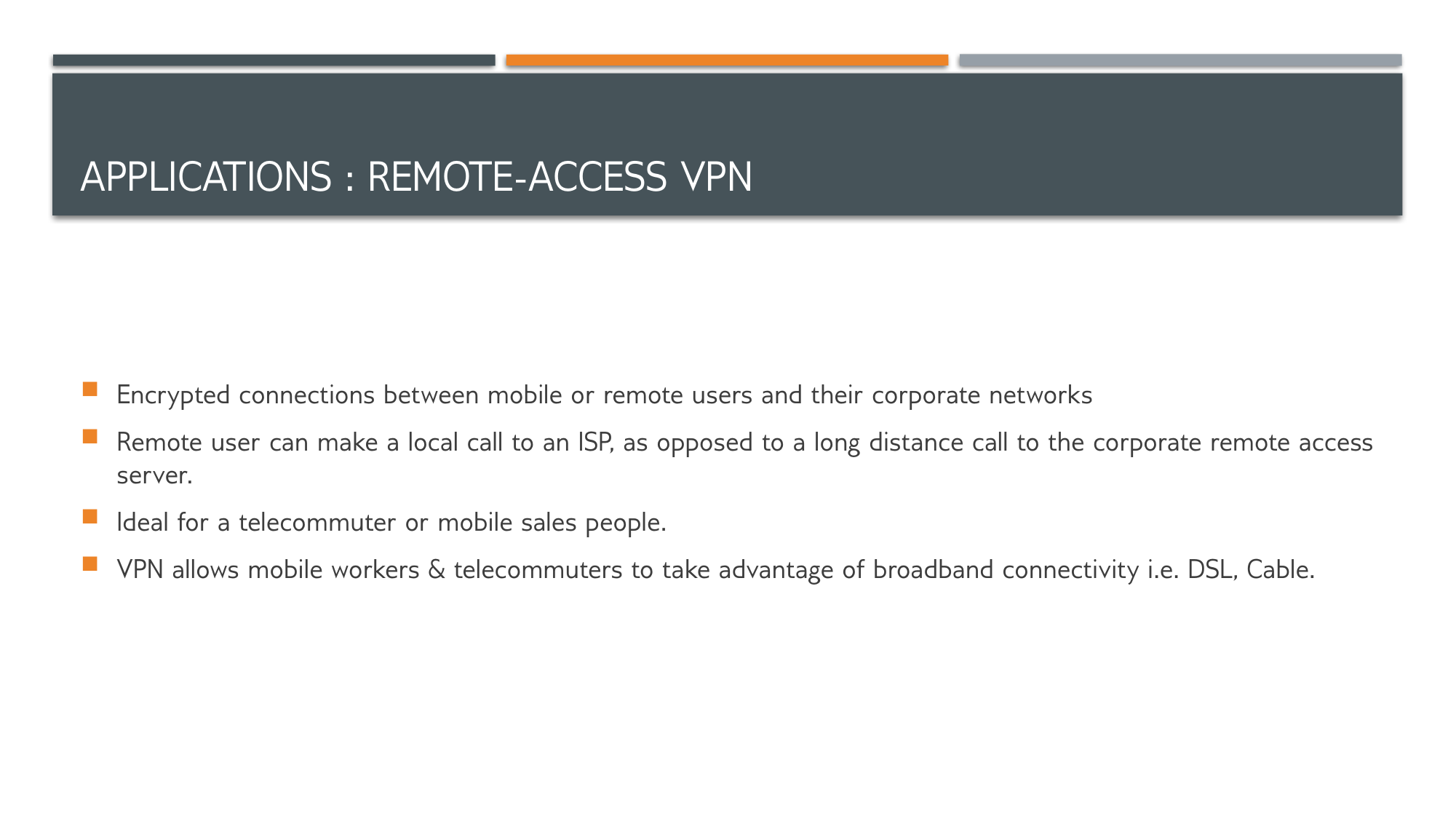

# Applications : Remote-Access VPN
Encrypted connections between mobile or remote users and their corporate networks
Remote user can make a local call to an ISP, as opposed to a long distance call to the corporate remote access server.
Ideal for a telecommuter or mobile sales people.
VPN allows mobile workers & telecommuters to take advantage of broadband connectivity i.e. DSL, Cable.